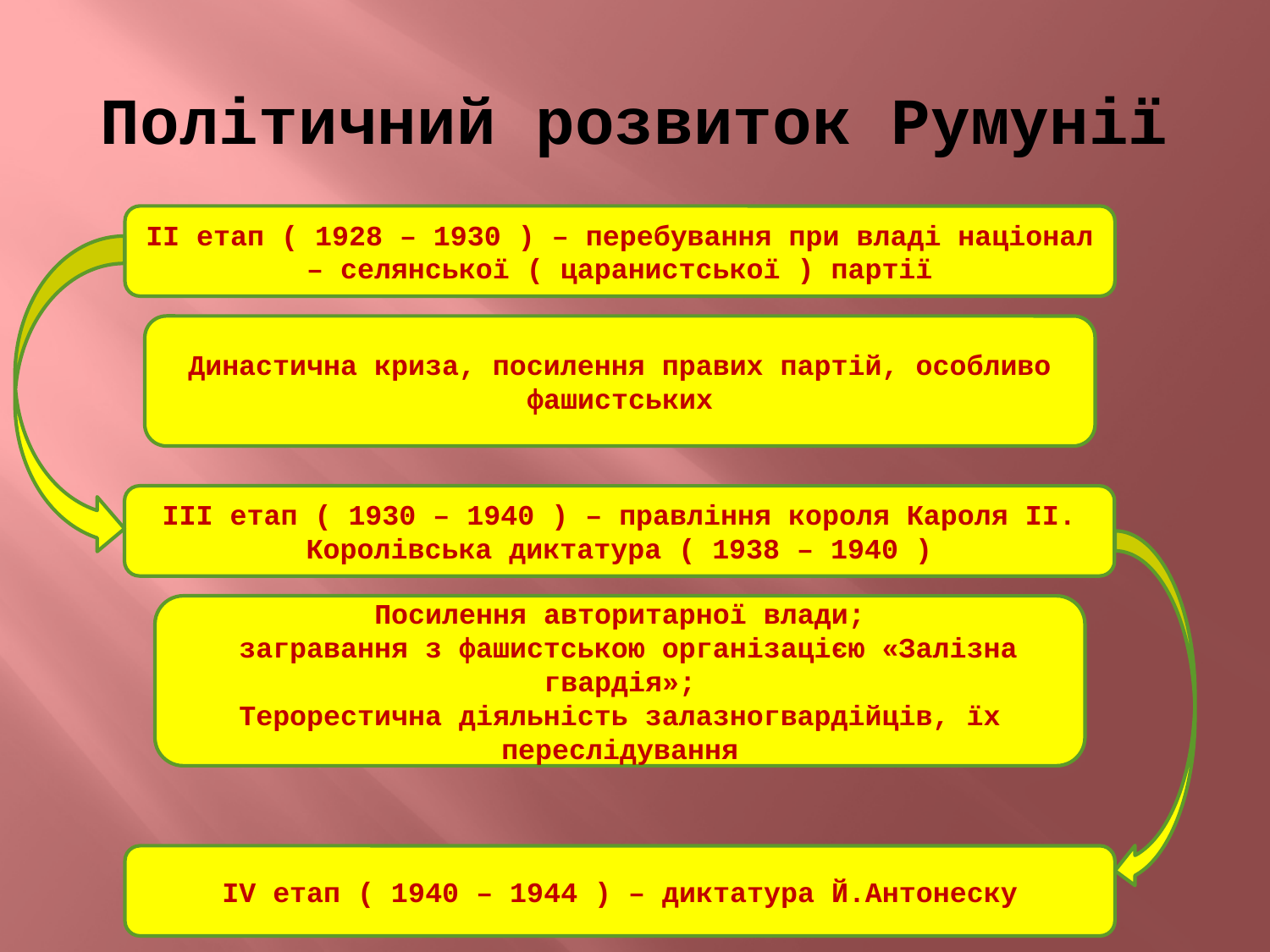

# Політичний розвиток Румунії
ІІ етап ( 1928 – 1930 ) – перебування при владі націонал – селянської ( царанистської ) партії

Династична криза, посилення правих партій, особливо фашистських
ІІІ етап ( 1930 – 1940 ) – правління короля Кароля ІІ. Королівська диктатура ( 1938 – 1940 )

Посилення авторитарної влади;
 загравання з фашистською організацією «Залізна гвардія»;
Терорестична діяльність залазногвардійців, їх переслідування
ІV етап ( 1940 – 1944 ) – диктатура Й.Антонеску